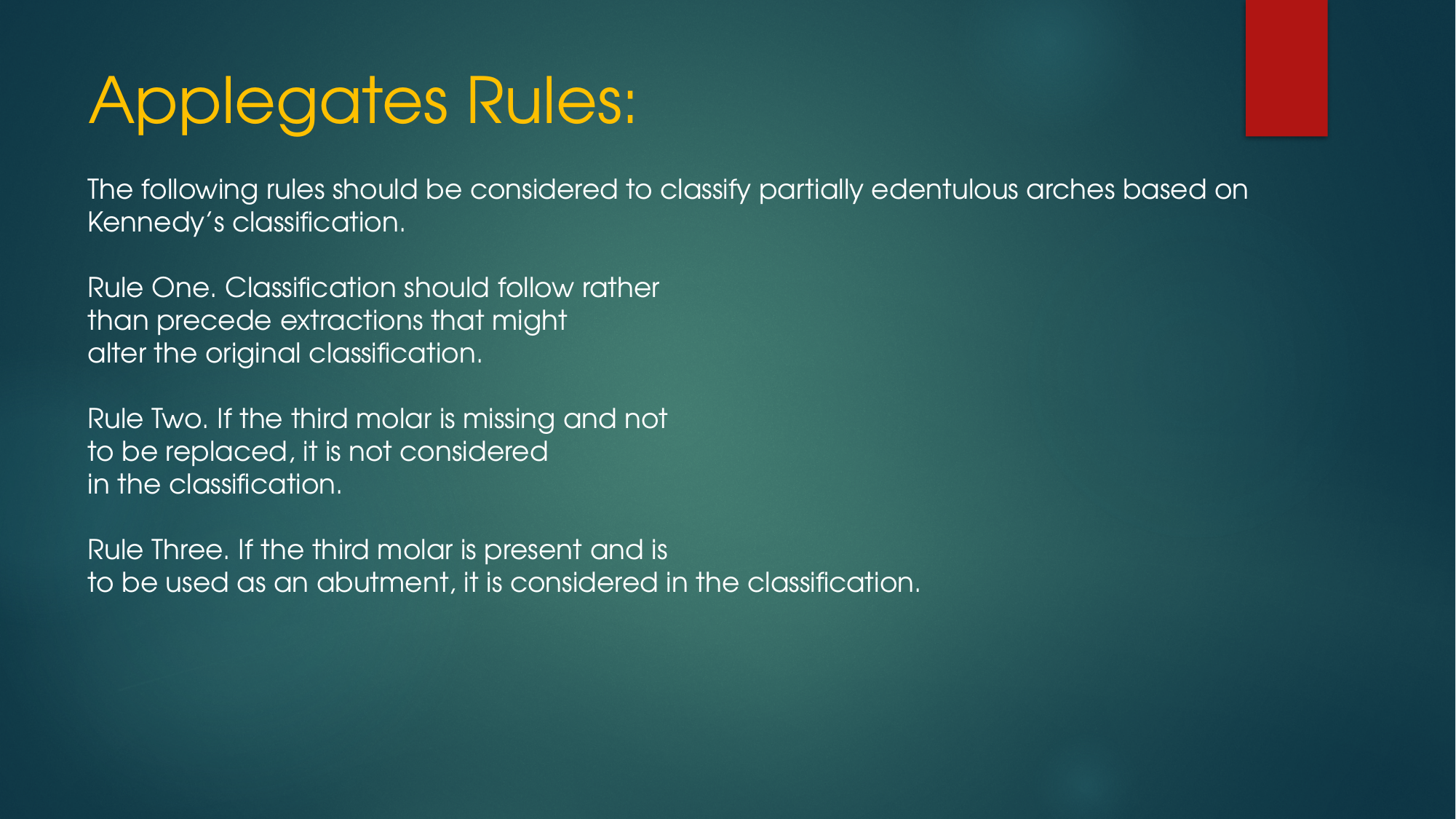

# Applegates Rules:
The following rules should be considered to classify partially edentulous arches based on
Kennedy’s classification.

Rule One. Classification should follow rather
than precede extractions that might
alter the original classification.

Rule Two. If the third molar is missing and not
to be replaced, it is not considered
in the classification.

Rule Three. If the third molar is present and is
to be used as an abutment, it is considered in the classification.